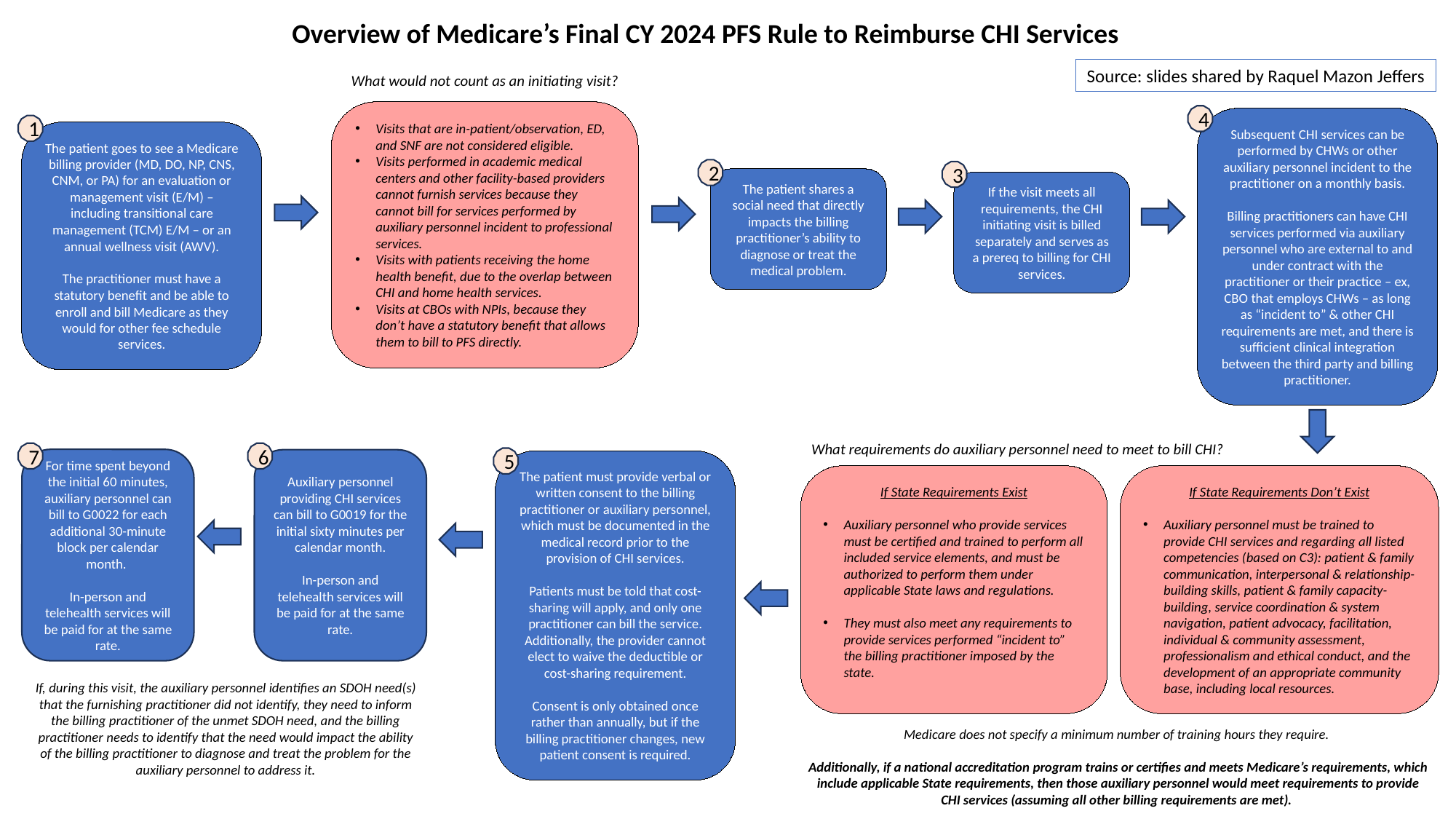

Overview of Medicare’s Final CY 2024 PFS Rule to Reimburse CHI Services
Source: slides shared by Raquel Mazon Jeffers
What would not count as an initiating visit?
Visits that are in-patient/observation, ED, and SNF are not considered eligible.
Visits performed in academic medical centers and other facility-based providers cannot furnish services because they cannot bill for services performed by auxiliary personnel incident to professional services.
Visits with patients receiving the home health benefit, due to the overlap between CHI and home health services.
Visits at CBOs with NPIs, because they don’t have a statutory benefit that allows them to bill to PFS directly.
4
Subsequent CHI services can be performed by CHWs or other auxiliary personnel incident to the practitioner on a monthly basis.

Billing practitioners can have CHI services performed via auxiliary personnel who are external to and under contract with the practitioner or their practice – ex, CBO that employs CHWs – as long as “incident to” & other CHI requirements are met, and there is sufficient clinical integration between the third party and billing practitioner.
1
The patient goes to see a Medicare billing provider (MD, DO, NP, CNS, CNM, or PA) for an evaluation or management visit (E/M) – including transitional care management (TCM) E/M – or an annual wellness visit (AWV).

The practitioner must have a statutory benefit and be able to enroll and bill Medicare as they would for other fee schedule services.
2
3
The patient shares a social need that directly impacts the billing practitioner’s ability to diagnose or treat the medical problem.
If the visit meets all requirements, the CHI initiating visit is billed separately and serves as a prereq to billing for CHI services.

What requirements do auxiliary personnel need to meet to bill CHI?
7
6
5
For time spent beyond the initial 60 minutes, auxiliary personnel can bill to G0022 for each additional 30-minute block per calendar month.

In-person and telehealth services will be paid for at the same rate.
Auxiliary personnel providing CHI services can bill to G0019 for the initial sixty minutes per calendar month.

In-person and telehealth services will be paid for at the same rate.
The patient must provide verbal or written consent to the billing practitioner or auxiliary personnel, which must be documented in the medical record prior to the provision of CHI services.

Patients must be told that cost-sharing will apply, and only one practitioner can bill the service. Additionally, the provider cannot elect to waive the deductible or cost-sharing requirement.

Consent is only obtained once rather than annually, but if the billing practitioner changes, new patient consent is required.
If State Requirements Exist

Auxiliary personnel who provide services must be certified and trained to perform all included service elements, and must be authorized to perform them under applicable State laws and regulations.

They must also meet any requirements to provide services performed “incident to” the billing practitioner imposed by the state.

If State Requirements Don’t Exist

Auxiliary personnel must be trained to provide CHI services and regarding all listed competencies (based on C3): patient & family communication, interpersonal & relationship-building skills, patient & family capacity-building, service coordination & system navigation, patient advocacy, facilitation, individual & community assessment, professionalism and ethical conduct, and the development of an appropriate community base, including local resources.

If, during this visit, the auxiliary personnel identifies an SDOH need(s) that the furnishing practitioner did not identify, they need to inform the billing practitioner of the unmet SDOH need, and the billing practitioner needs to identify that the need would impact the ability of the billing practitioner to diagnose and treat the problem for the auxiliary personnel to address it.
Medicare does not specify a minimum number of training hours they require.

Additionally, if a national accreditation program trains or certifies and meets Medicare’s requirements, which include applicable State requirements, then those auxiliary personnel would meet requirements to provide CHI services (assuming all other billing requirements are met).